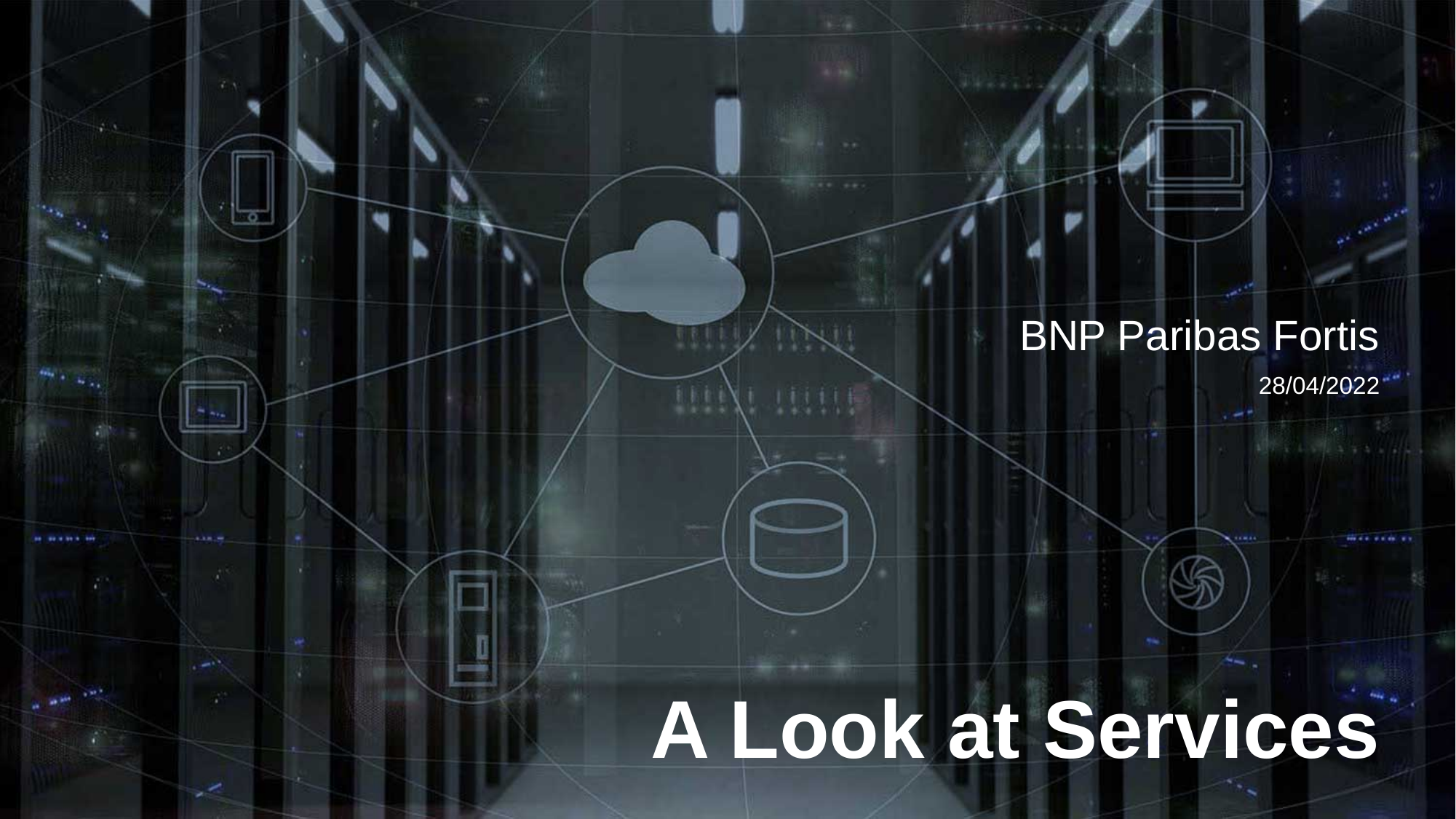

BNP Paribas Fortis
28/04/2022
A Look at Services